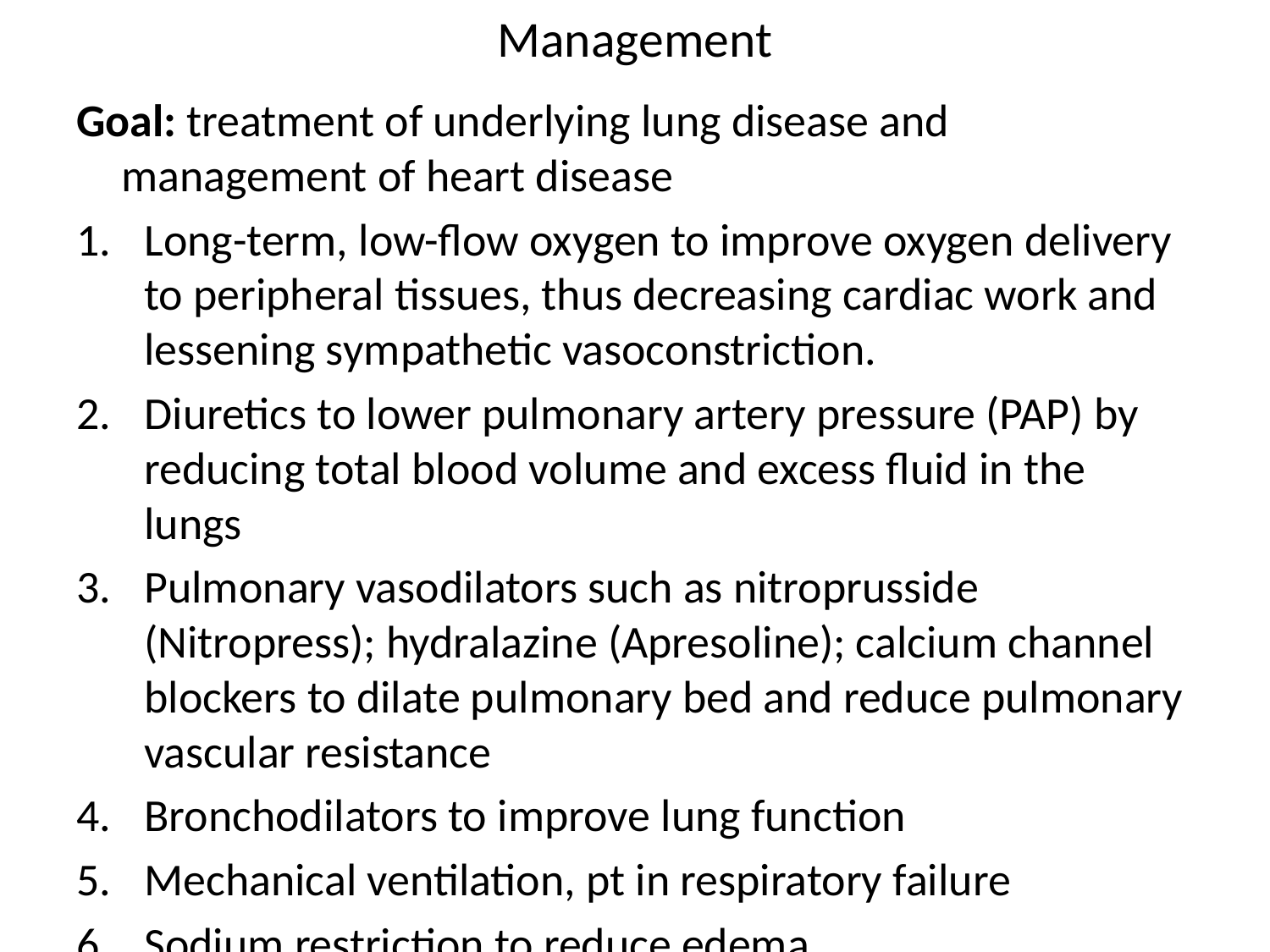

# Management
Goal: treatment of underlying lung disease and management of heart disease
Long-term, low-flow oxygen to improve oxygen delivery to peripheral tissues, thus decreasing cardiac work and lessening sympathetic vasoconstriction.
Diuretics to lower pulmonary artery pressure (PAP) by reducing total blood volume and excess fluid in the lungs
Pulmonary vasodilators such as nitroprusside (Nitropress); hydralazine (Apresoline); calcium channel blockers to dilate pulmonary bed and reduce pulmonary vascular resistance
Bronchodilators to improve lung function
Mechanical ventilation, pt in respiratory failure
Sodium restriction to reduce edema